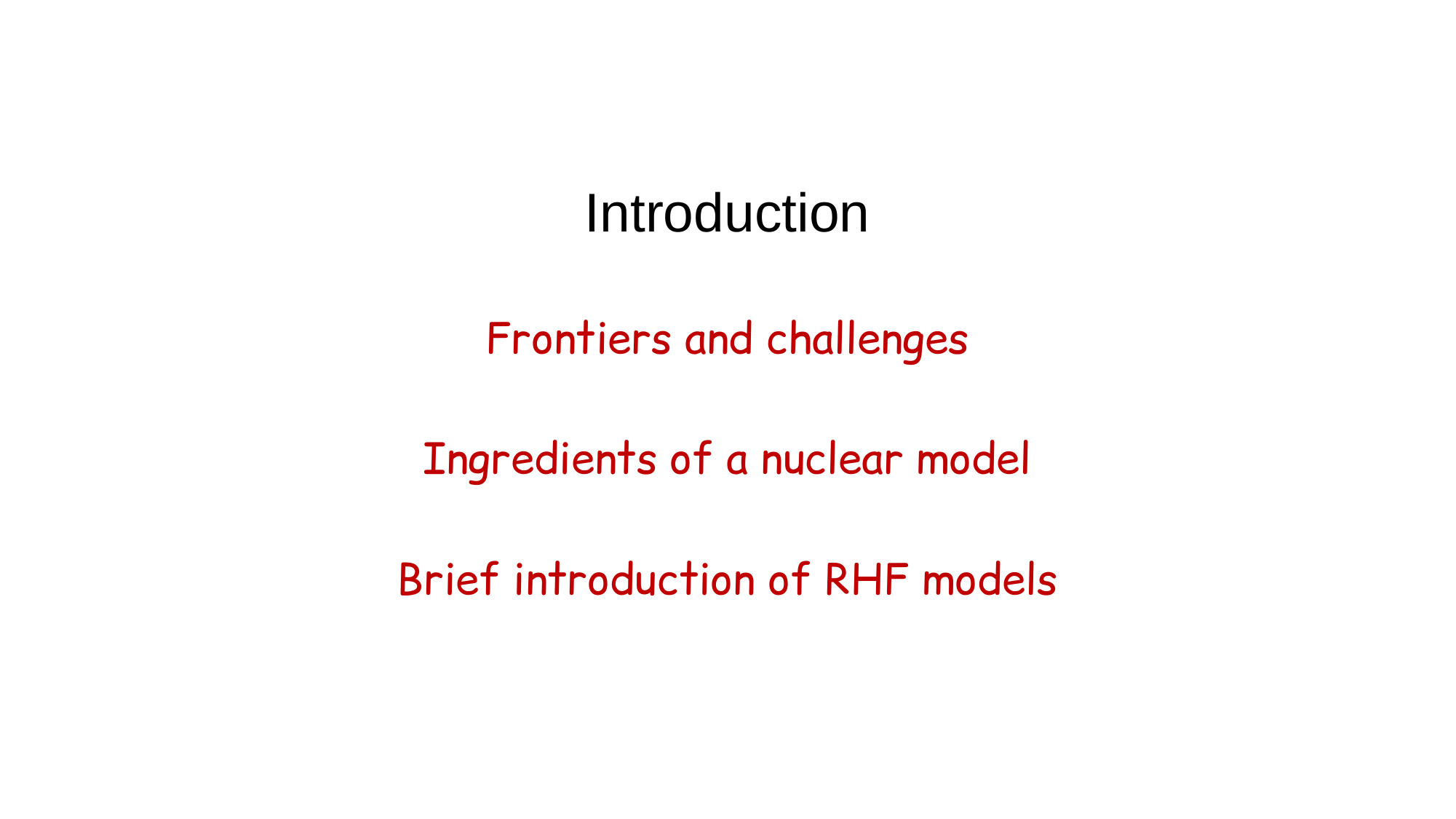

Introduction
Frontiers and challenges
Ingredients of a nuclear model
Brief introduction of RHF models